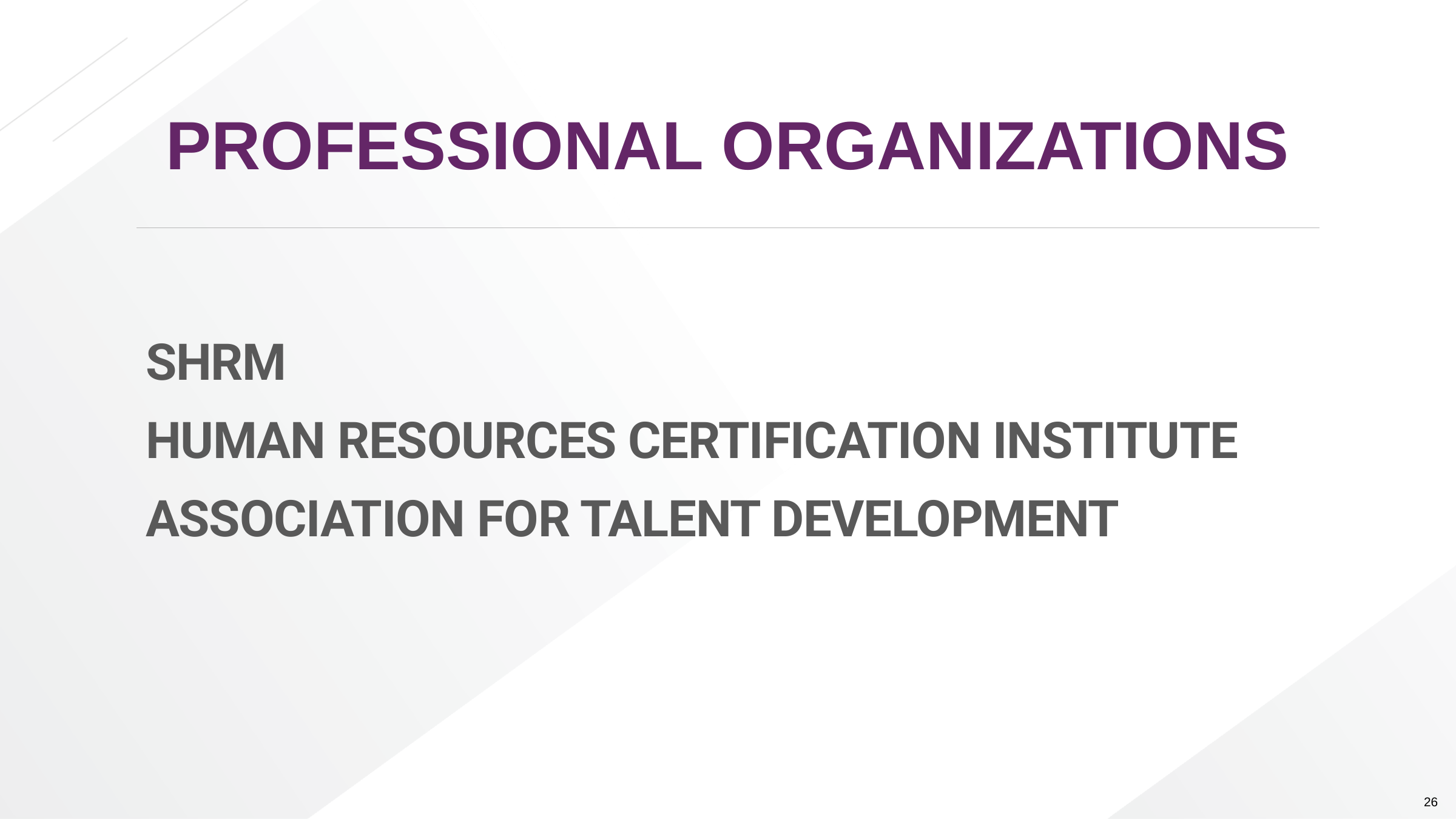

# PROFESSIONAL ORGANIZATIONS

SHRM
HUMAN RESOURCES CERTIFICATION INSTITUTE
ASSOCIATION FOR TALENT DEVELOPMENT

26